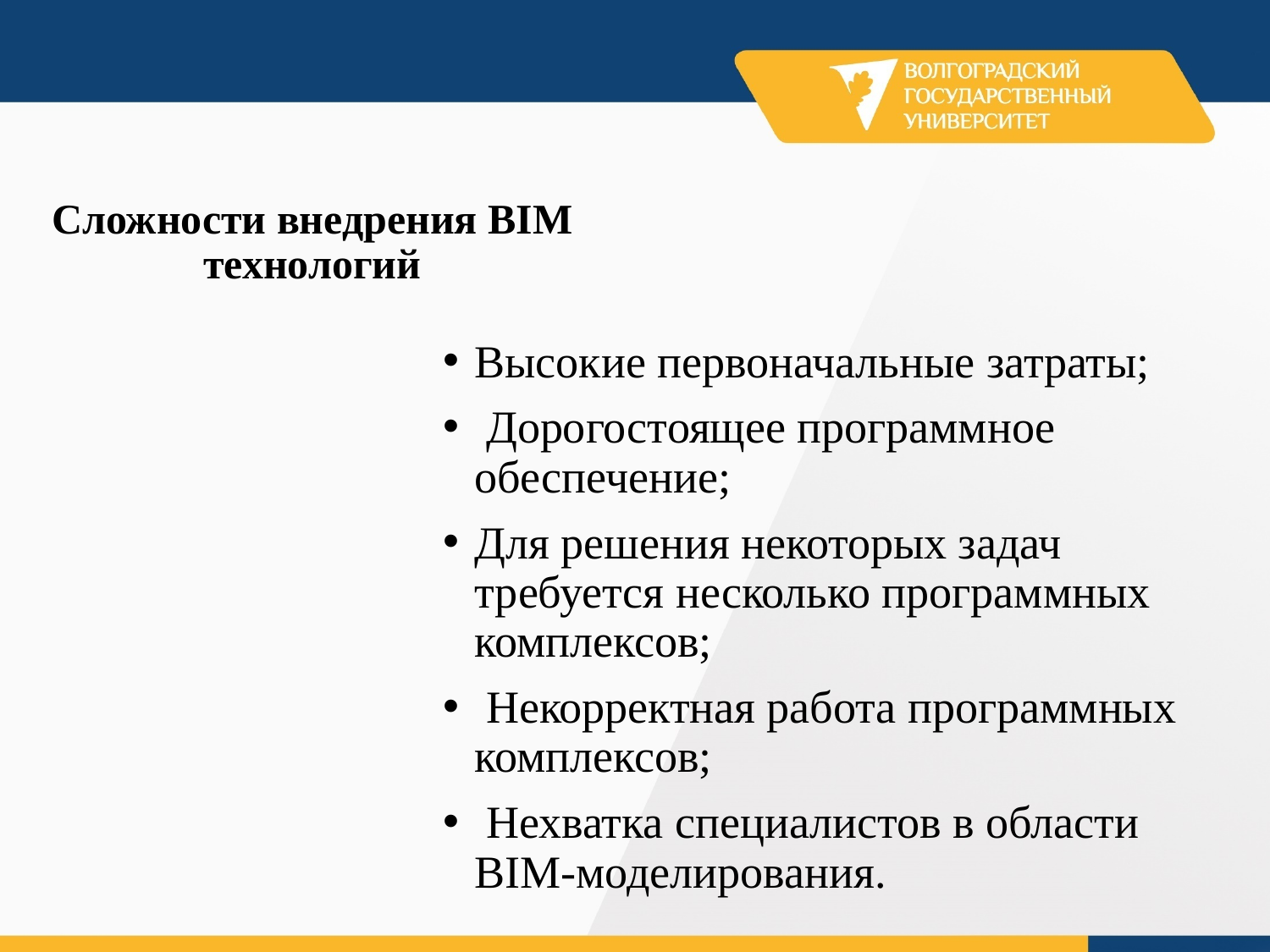

Сложности внедрения BIM технологий
Высокие первоначальные затраты;
 Дорогостоящее программное обеспечение;
Для решения некоторых задач требуется несколько программных комплексов;
 Некорректная работа программных комплексов;
 Нехватка специалистов в области BIM-моделирования.